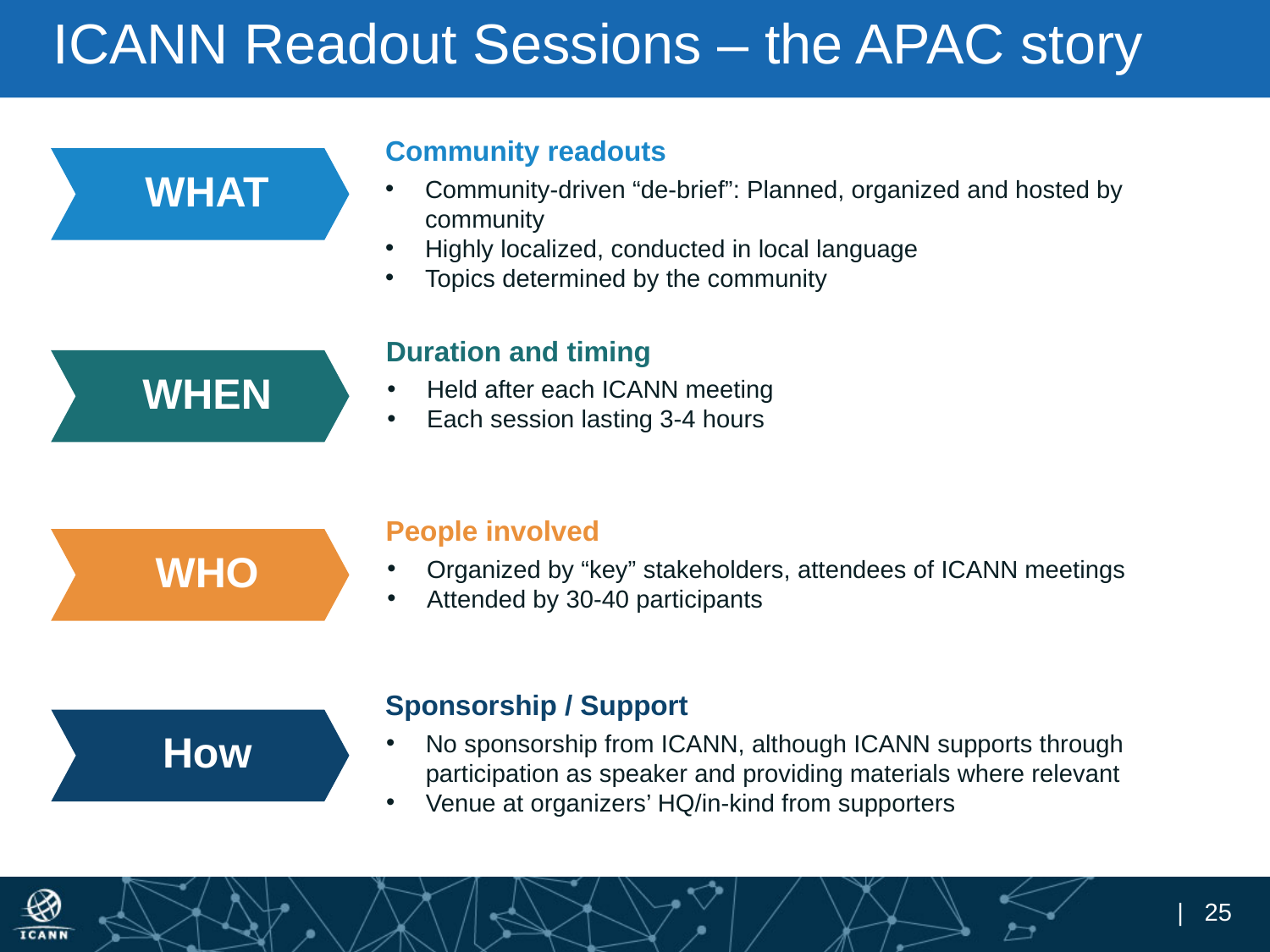

# ICANN Readout Sessions – the APAC story
Community readouts
Community-driven “de-brief”: Planned, organized and hosted by community
Highly localized, conducted in local language
Topics determined by the community
WHAT
Duration and timing
Held after each ICANN meeting
Each session lasting 3-4 hours
WHEN
People involved
Organized by “key” stakeholders, attendees of ICANN meetings
Attended by 30-40 participants
WHO
Sponsorship / Support
How
No sponsorship from ICANN, although ICANN supports through participation as speaker and providing materials where relevant
Venue at organizers’ HQ/in-kind from supporters